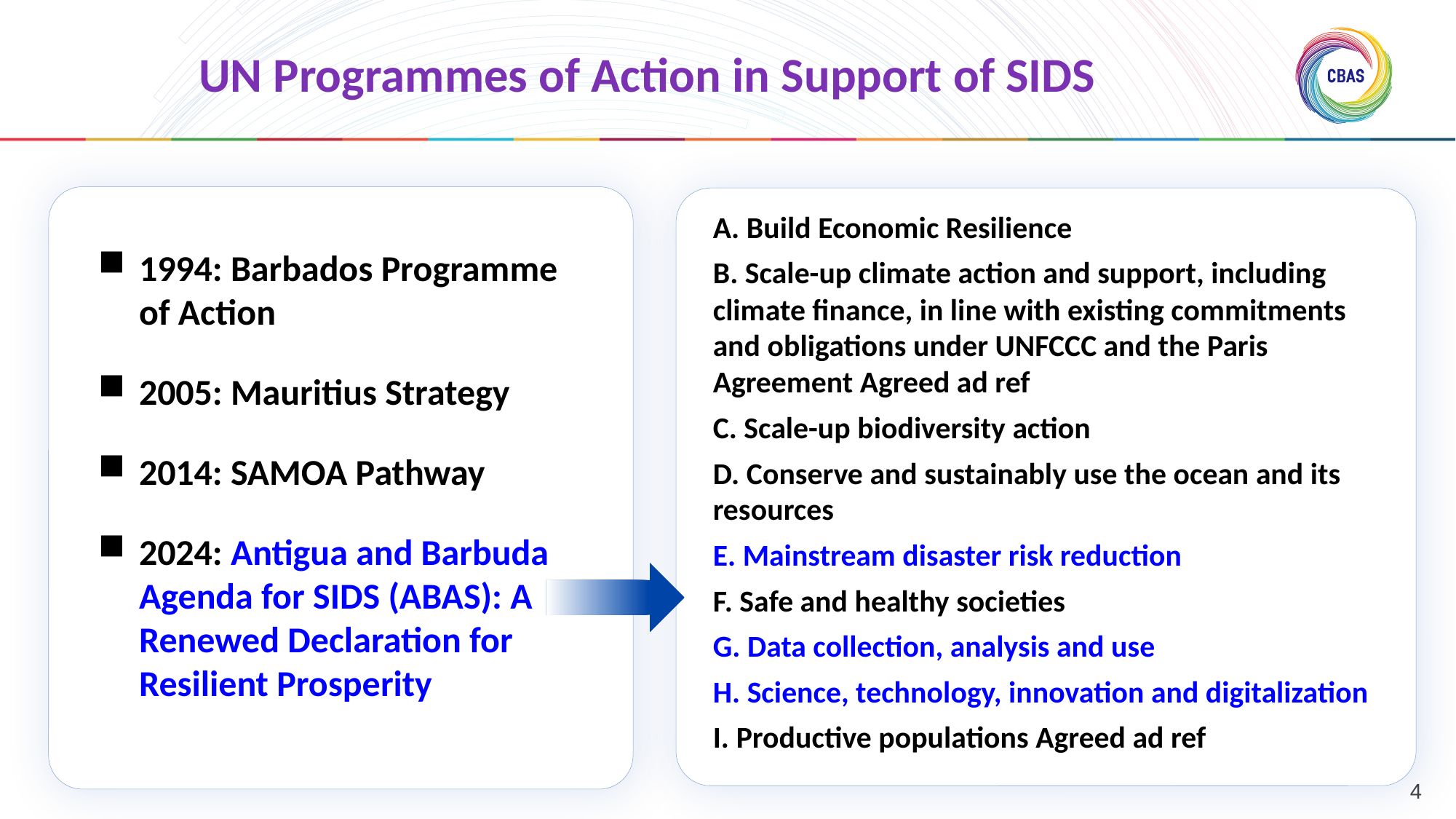

# UN Programmes of Action in Support of SIDS

A. Build Economic Resilience
B. Scale-up climate action and support, including climate finance, in line with existing commitments and obligations under UNFCCC and the Paris Agreement Agreed ad ref
C. Scale-up biodiversity action
D. Conserve and sustainably use the ocean and its resources
E. Mainstream disaster risk reduction
F. Safe and healthy societies
G. Data collection, analysis and use
H. Science, technology, innovation and digitalization
I. Productive populations Agreed ad ref
1994: Barbados Programme of Action
2005: Mauritius Strategy
2014: SAMOA Pathway
2024: Antigua and Barbuda Agenda for SIDS (ABAS): A Renewed Declaration for Resilient Prosperity

4